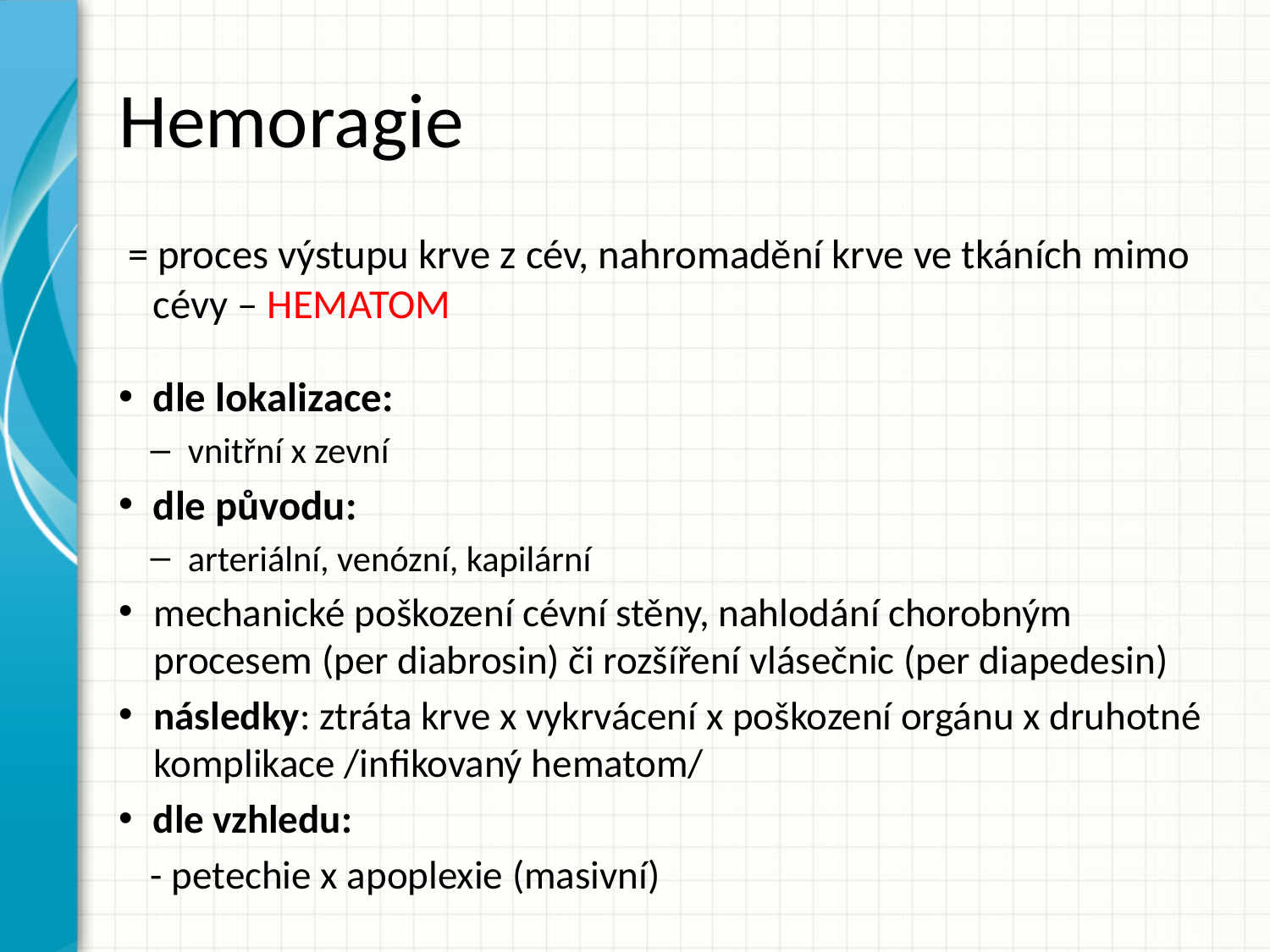

# Hemoragie
 = proces výstupu krve z cév, nahromadění krve ve tkáních mimo cévy – HEMATOM

dle lokalizace:
vnitřní x zevní
dle původu:
arteriální, venózní, kapilární
mechanické poškození cévní stěny, nahlodání chorobným procesem (per diabrosin) či rozšíření vlásečnic (per diapedesin)
následky: ztráta krve x vykrvácení x poškození orgánu x druhotné komplikace /infikovaný hematom/
dle vzhledu:
- petechie x apoplexie (masivní)